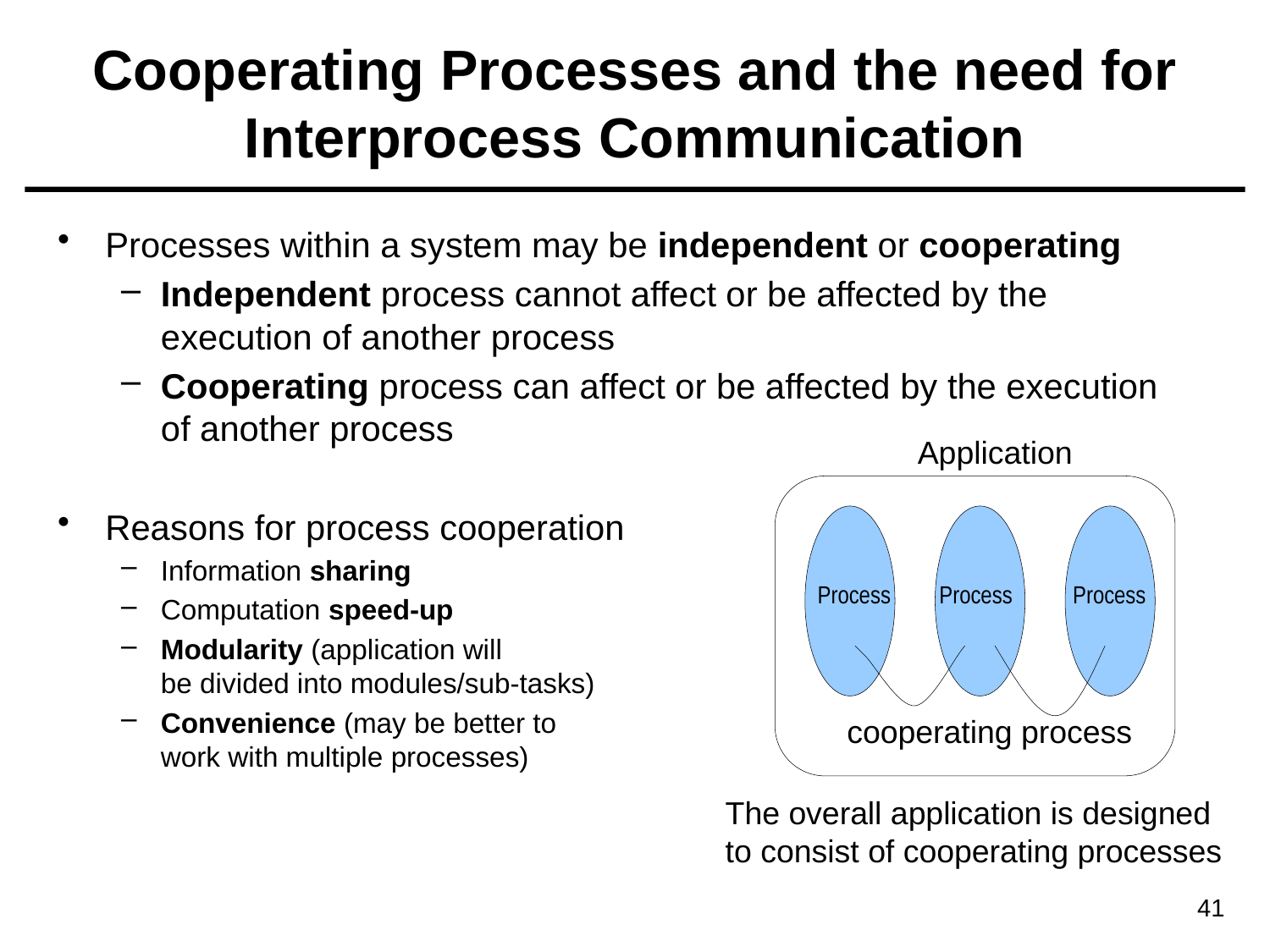

# Cooperating Processes and the need for Interprocess Communication
Processes within a system may be independent or cooperating
Independent process cannot affect or be affected by the execution of another process
Cooperating process can affect or be affected by the execution of another process

Reasons for process cooperation
Information sharing
Computation speed-up
Modularity (application will
be divided into modules/sub-tasks)
Convenience (may be better to
work with multiple processes)

Application

Process
Process
Process

cooperating process
The overall application is designed
to consist of cooperating processes

41